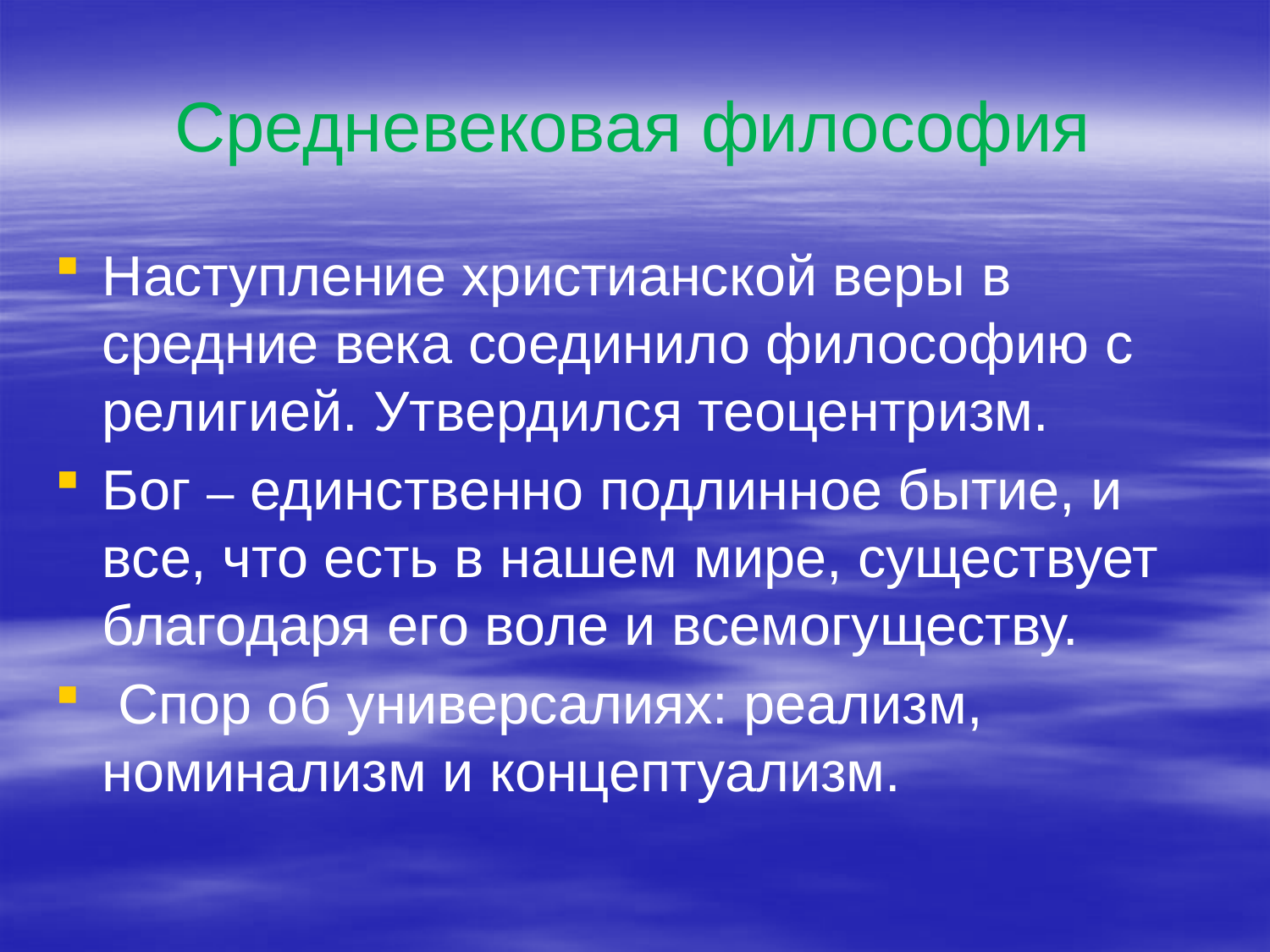

# Средневековая философия
Наступление христианской веры в средние века соединило философию с религией. Утвердился теоцентризм.
Бог – единственно подлинное бытие, и все, что есть в нашем мире, существует благодаря его воле и всемогуществу.
 Спор об универсалиях: реализм, номинализм и концептуализм.